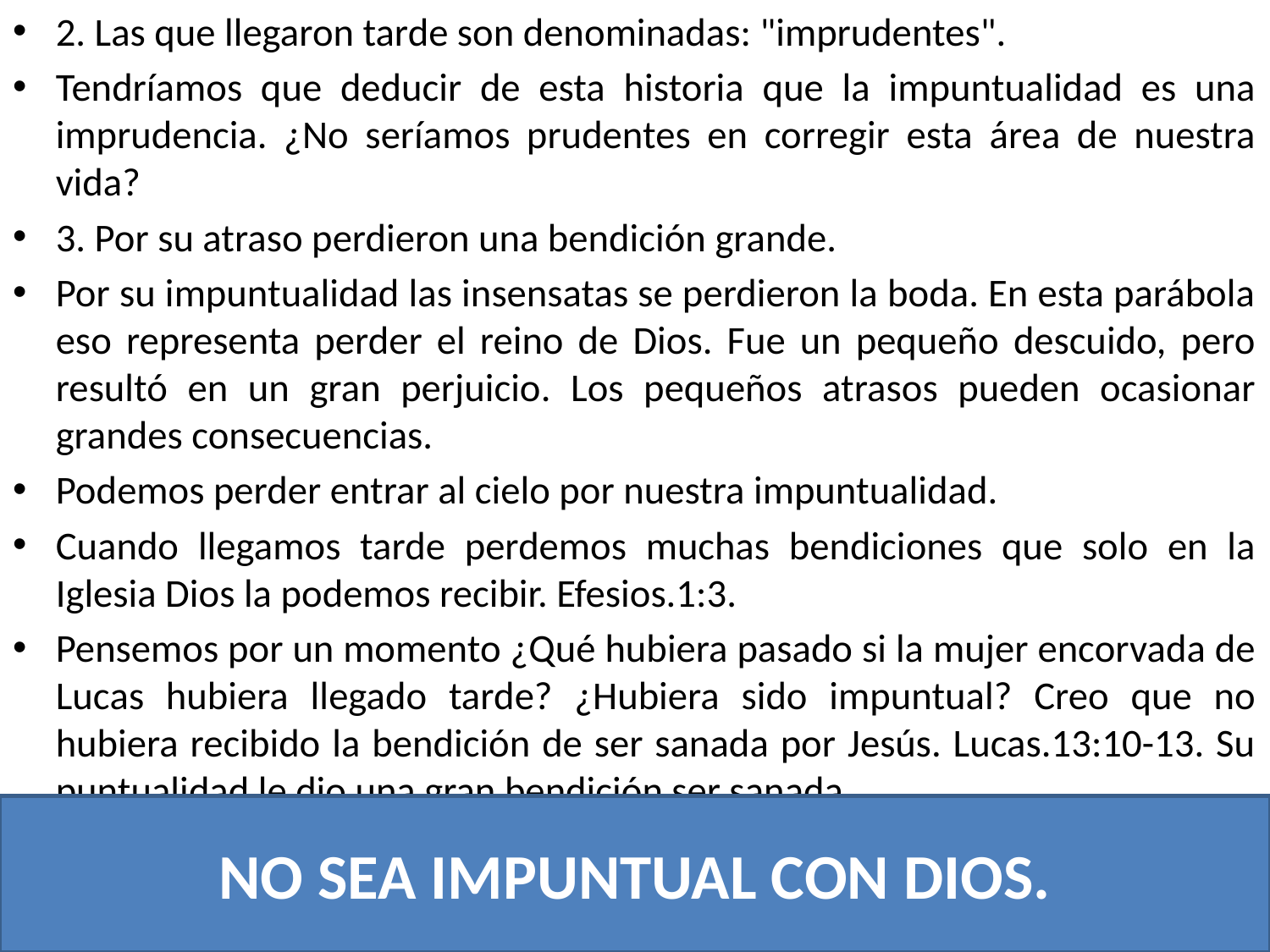

2. Las que llegaron tarde son denominadas: "imprudentes".
Tendríamos que deducir de esta historia que la impuntualidad es una imprudencia. ¿No seríamos prudentes en corregir esta área de nuestra vida?
3. Por su atraso perdieron una bendición grande.
Por su impuntualidad las insensatas se perdieron la boda. En esta parábola eso representa perder el reino de Dios. Fue un pequeño descuido, pero resultó en un gran perjuicio. Los pequeños atrasos pueden ocasionar grandes consecuencias.
Podemos perder entrar al cielo por nuestra impuntualidad.
Cuando llegamos tarde perdemos muchas bendiciones que solo en la Iglesia Dios la podemos recibir. Efesios.1:3.
Pensemos por un momento ¿Qué hubiera pasado si la mujer encorvada de Lucas hubiera llegado tarde? ¿Hubiera sido impuntual? Creo que no hubiera recibido la bendición de ser sanada por Jesús. Lucas.13:10-13. Su puntualidad le dio una gran bendición ser sanada.

NO SEA IMPUNTUAL CON DIOS.